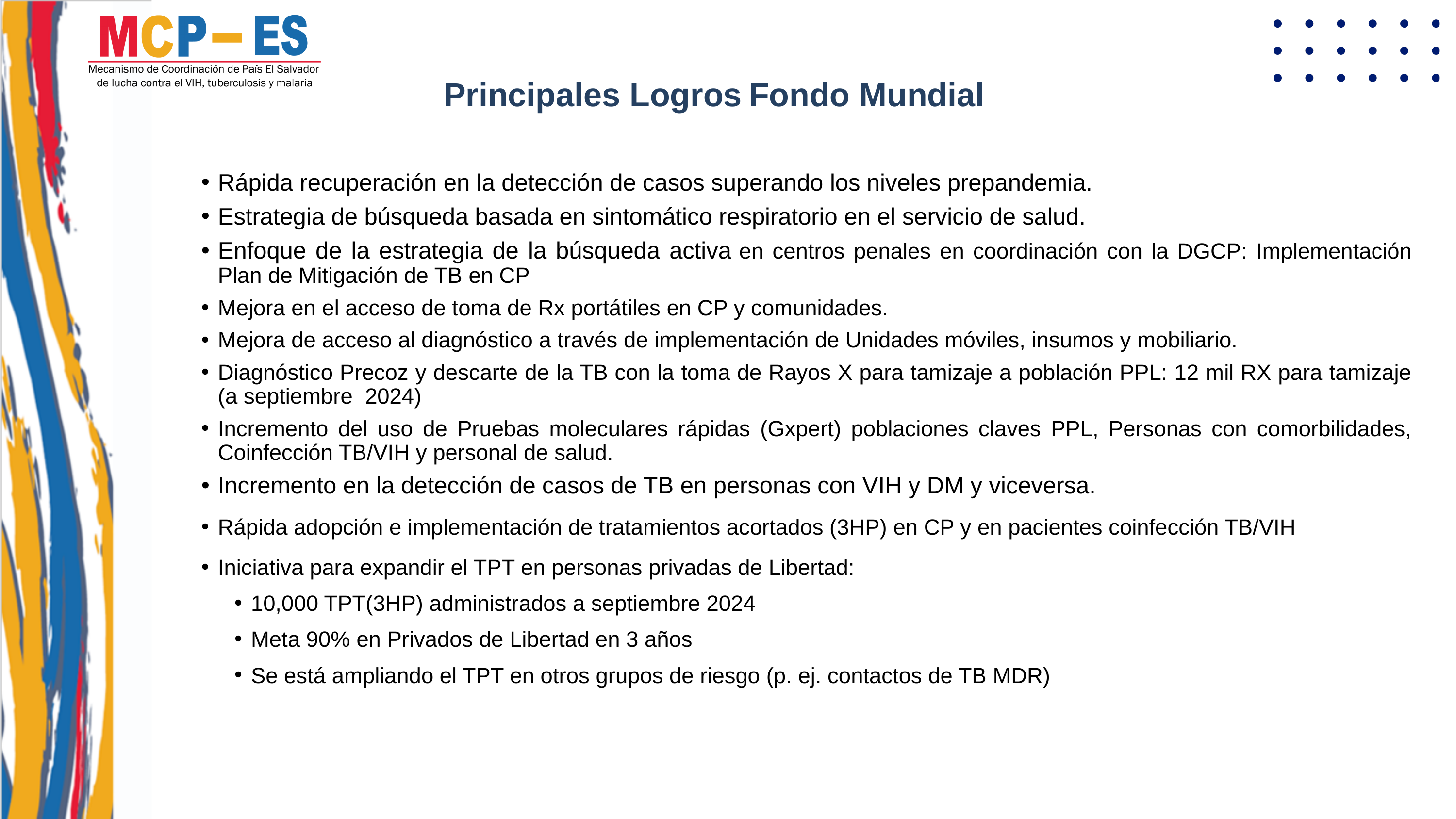

Principales Logros Fondo Mundial
Rápida recuperación en la detección de casos superando los niveles prepandemia.
Estrategia de búsqueda basada en sintomático respiratorio en el servicio de salud.
Enfoque de la estrategia de la búsqueda activa en centros penales en coordinación con la DGCP: Implementación Plan de Mitigación de TB en CP
Mejora en el acceso de toma de Rx portátiles en CP y comunidades.
Mejora de acceso al diagnóstico a través de implementación de Unidades móviles, insumos y mobiliario.
Diagnóstico Precoz y descarte de la TB con la toma de Rayos X para tamizaje a población PPL: 12 mil RX para tamizaje (a septiembre  2024)
Incremento del uso de Pruebas moleculares rápidas (Gxpert) poblaciones claves PPL, Personas con comorbilidades, Coinfección TB/VIH y personal de salud.
Incremento en la detección de casos de TB en personas con VIH y DM y viceversa.
Rápida adopción e implementación de tratamientos acortados (3HP) en CP y en pacientes coinfección TB/VIH
Iniciativa para expandir el TPT en personas privadas de Libertad:
10,000 TPT(3HP) administrados a septiembre 2024
Meta 90% en Privados de Libertad en 3 años
Se está ampliando el TPT en otros grupos de riesgo (p. ej. contactos de TB MDR)